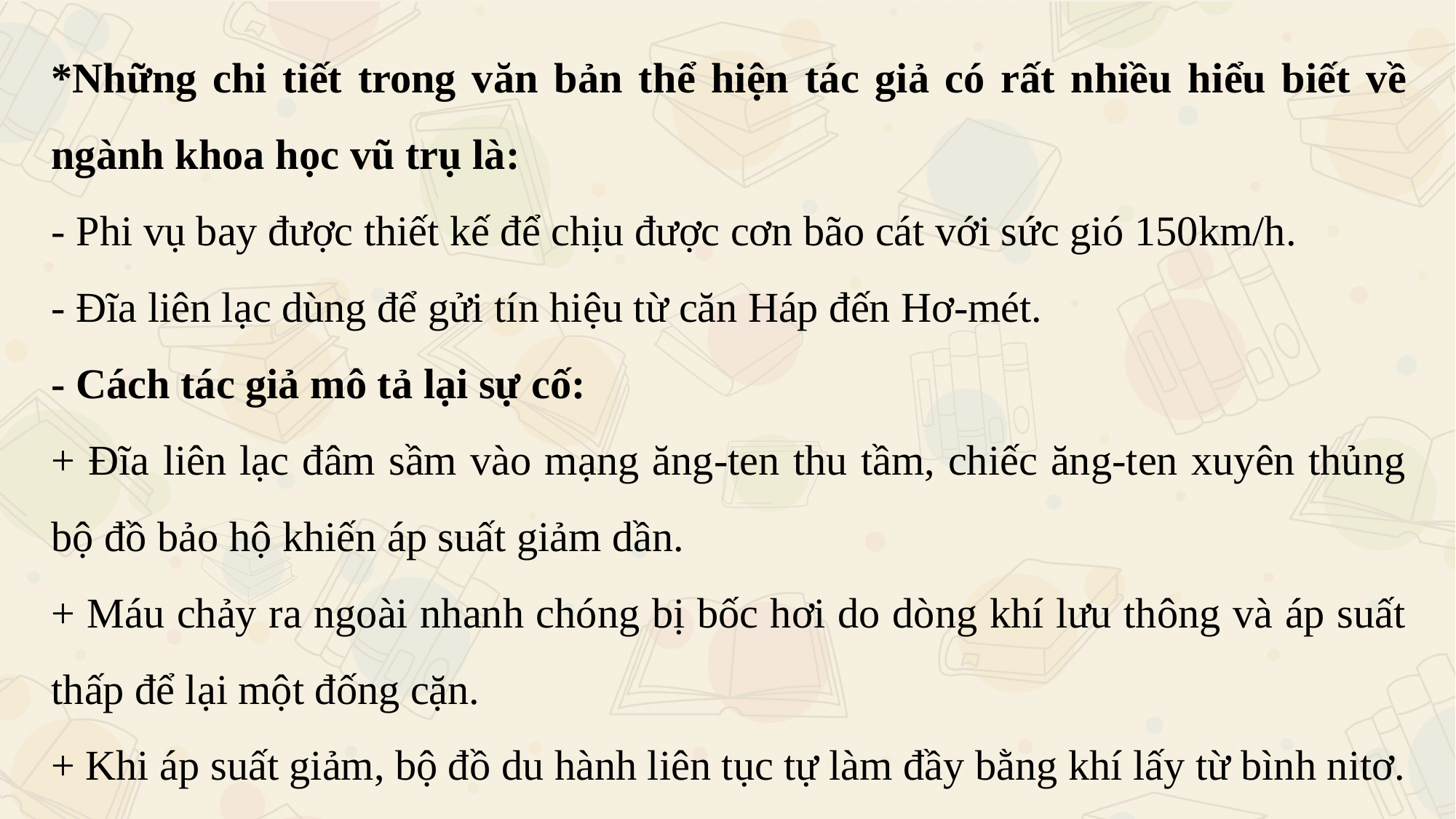

*Những chi tiết trong văn bản thể hiện tác giả có rất nhiều hiểu biết về ngành khoa học vũ trụ là:
- Phi vụ bay được thiết kế để chịu được cơn bão cát với sức gió 150km/h.
- Đĩa liên lạc dùng để gửi tín hiệu từ căn Háp đến Hơ-mét.
- Cách tác giả mô tả lại sự cố:
+ Đĩa liên lạc đâm sầm vào mạng ăng-ten thu tầm, chiếc ăng-ten xuyên thủng bộ đồ bảo hộ khiến áp suất giảm dần.
+ Máu chảy ra ngoài nhanh chóng bị bốc hơi do dòng khí lưu thông và áp suất thấp để lại một đống cặn.
+ Khi áp suất giảm, bộ đồ du hành liên tục tự làm đầy bằng khí lấy từ bình nitơ.